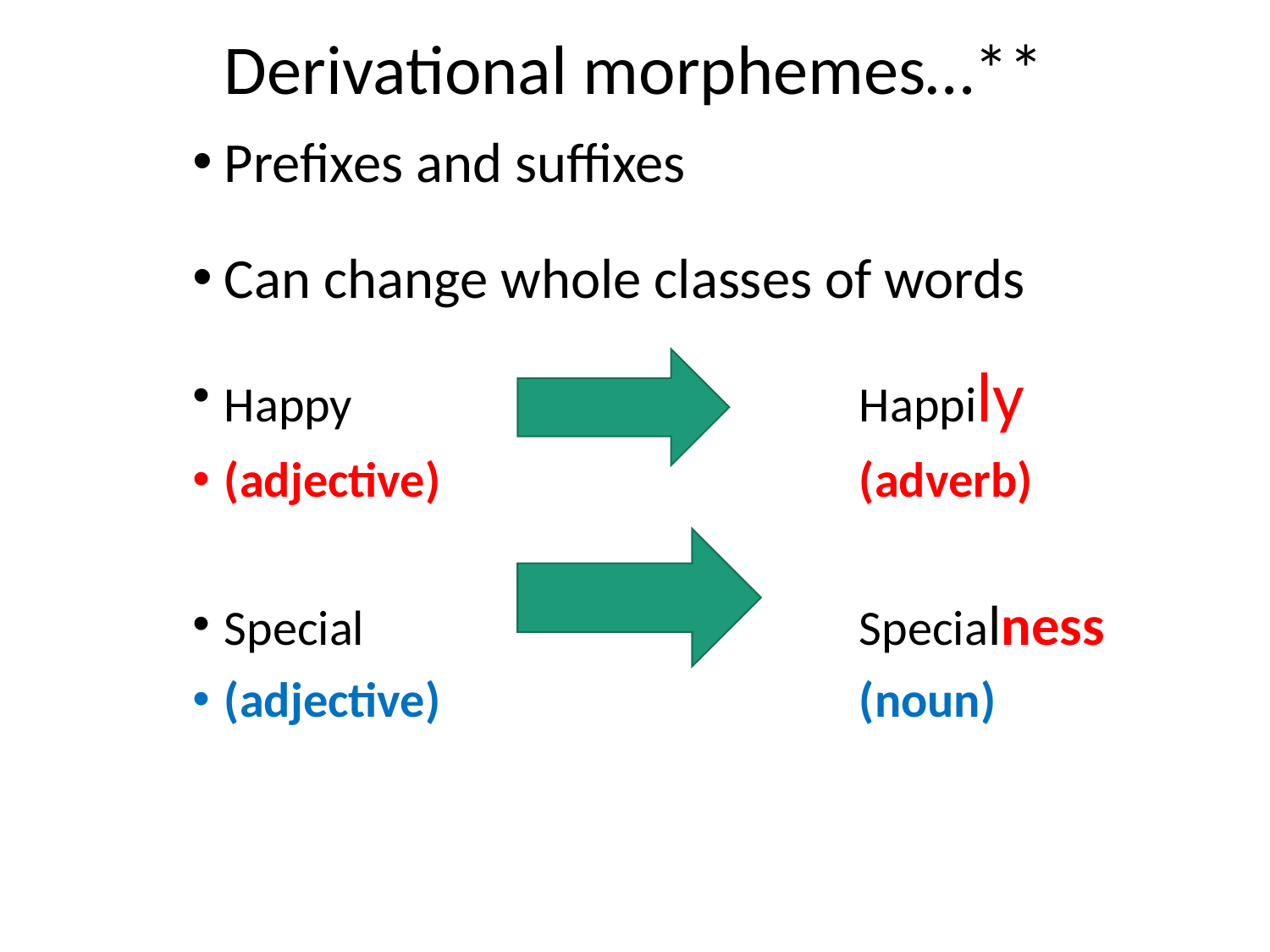

# Derivational morphemes…**
Prefixes and suffixes

Can change whole classes of words

Happy				Happily
(adjective)				(adverb)

Special				Specialness
(adjective)				(noun)